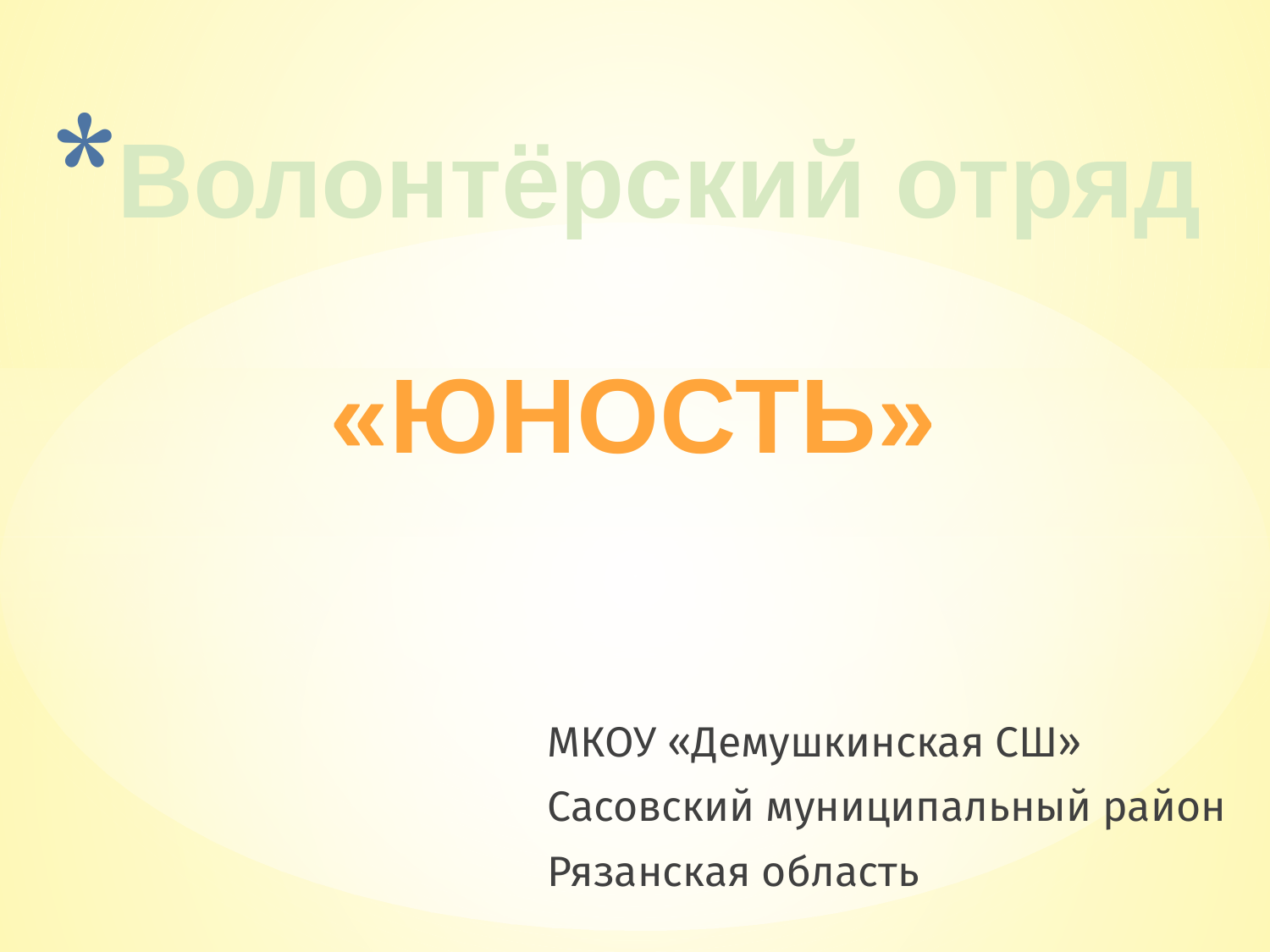

# Волонтёрский отряд
«ЮНОСТЬ»
МКОУ «Демушкинская СШ»
Сасовский муниципальный район
Рязанская область